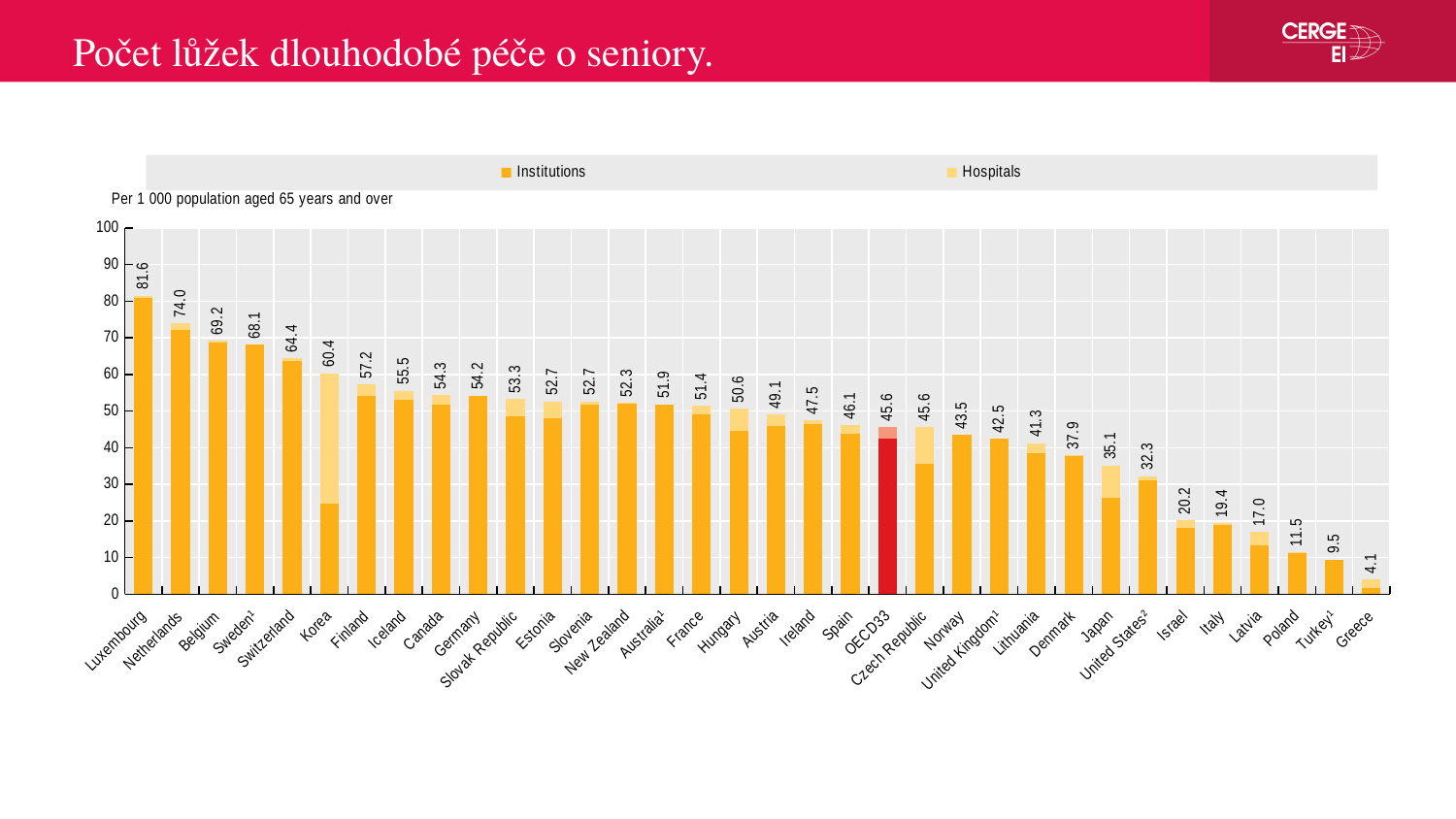

Počet lůžek dlouhodobé péče o seniory.

### Chart

| Category | Institutions | Hospitals |  |
|---|---|---|---|
| Luxembourg | 80.8 | 0.76 | 81.56 |
| Netherlands | 72.1 | 1.87 | 73.97 |
| Belgium | 68.7 | 0.48 | 69.18 |
| Sweden¹ | 68.1 | None | 68.1 |
| Switzerland | 63.6 | 0.84 | 64.44 |
| Korea | 24.8 | 35.56 | 60.36 |
| Finland | 54.2 | 3.01 | 57.21 |
| Iceland | 53.1 | 2.44 | 55.54 |
| Canada | 51.9 | 2.44 | 54.34 |
| Germany | 54.2 | 0.0 | 54.2 |
| Slovak Republic | 48.6 | 4.68 | 53.28 |
| Estonia | 48.1 | 4.57 | 52.67 |
| Slovenia | 51.9 | 0.75 | 52.65 |
| New Zealand | 52.1 | 0.17 | 52.27 |
| Australia¹ | 51.9 | None | 51.9 |
| France | 49.1 | 2.3 | 51.4 |
| Hungary | 44.5 | 6.1 | 50.6 |
| Austria | 45.9 | 3.18 | 49.08 |
| Ireland | 46.4 | 1.09 | 47.49 |
| Spain | 43.9 | 2.24 | 46.14 |
| OECD33 | 42.4818181818182 | 3.16151515151516 | 45.6433333333333 |
| Czech Republic | 35.6 | 10.03 | 45.63 |
| Norway | 43.5 | 0.0 | 43.5 |
| United Kingdom¹ | 42.5 | None | 42.5 |
| Lithuania | 38.5 | 2.76 | 41.26 |
| Denmark | 37.7 | 0.23 | 37.93 |
| Japan | 26.3 | 8.82 | 35.12 |
| United States² | 31.1 | 1.15 | 32.25 |
| Israel | 18.0 | 2.18 | 20.18 |
| Italy | 18.8 | 0.61 | 19.41 |
| Latvia | 13.4 | 3.62 | 17.02 |
| Poland | 11.3 | 0.15 | 11.45 |
| Turkey¹ | 9.5 | None | 9.5 |
| Greece | 1.8 | 2.3 | 4.1 |
| Figure 10.22. Long-term care beds in institutions and hospitals, 2019 (or nearest year) |  |  |  |  |  |  |  |  |  |
| --- | --- | --- | --- | --- | --- | --- | --- | --- | --- |
|  |  |  |  |  |  |  |  |  |  |
|  |  |  |  |  |  |  |  |  |  |
|  |  |  |  |  |  |  |  |  |  |
|  |  |  |  |  |  |  |  |  |  |
|  |  |  |  |  |  |  |  |  |  |
|  |  |  |  |  |  |  |  |  |  |
|  |  |  |  |  |  |  |  |  |  |
|  |  |  |  |  |  |  |  |  |  |
|  |  |  |  |  |  |  |  |  |  |
|  |  |  |  |  |  |  |  |  |  |
|  |  |  |  |  |  |  |  |  |  |
|  |  |  |  |  |  |  |  |  |  |
|  |  |  |  |  |  |  |  |  |  |
|  |  |  |  |  |  |  |  |  |  |
|  |  |  |  |  |  |  |  |  |  |
|  |  |  |  |  |  |  |  |  |  |
|  |  |  |  |  |  |  |  |  |  |
|  |  |  |  |  |  |  |  |  |  |